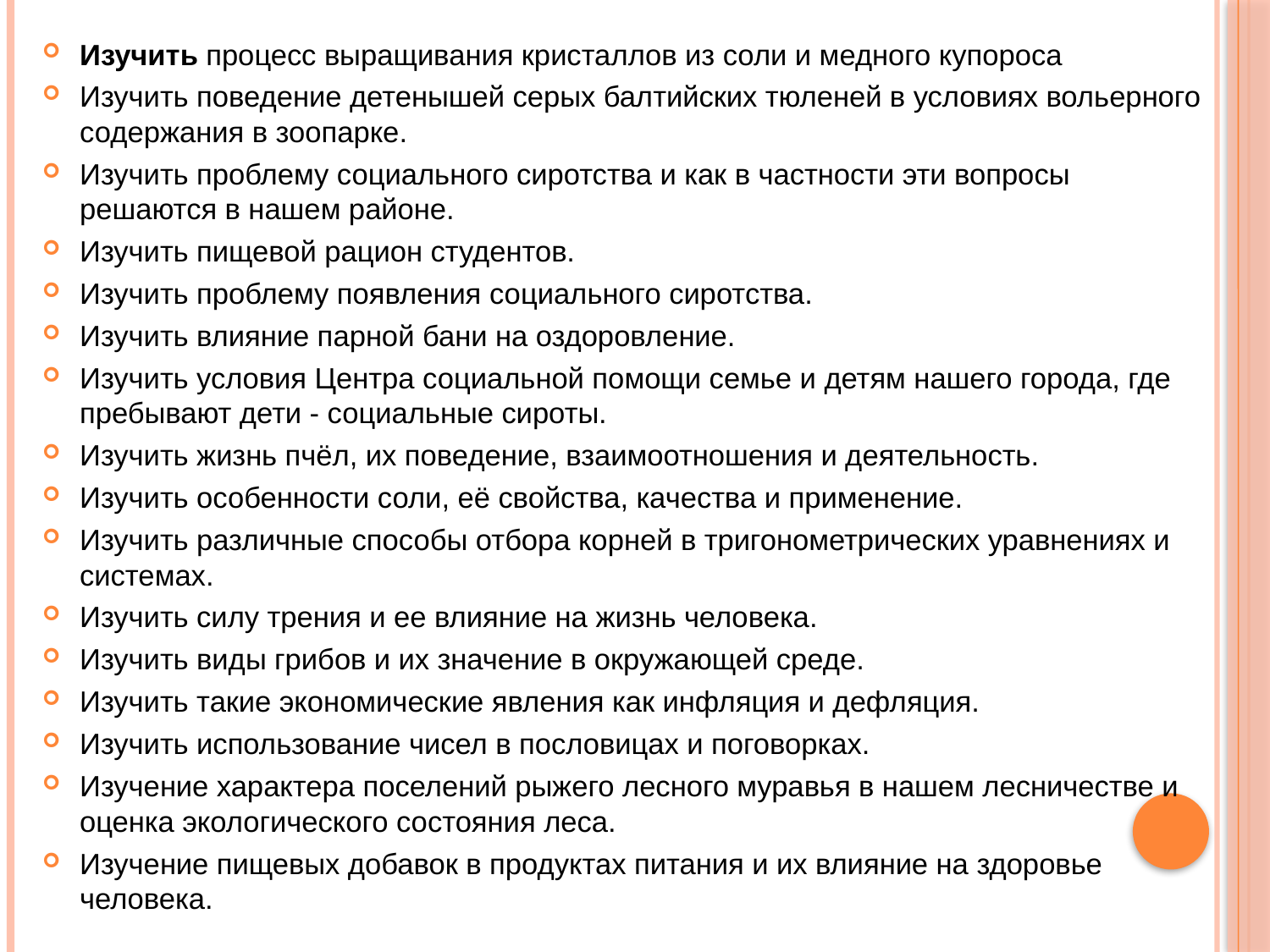

Изучить процесс выращивания кристаллов из соли и медного купороса
Изучить поведение детенышей серых балтийских тюленей в условиях вольерного содержания в зоопарке.
Изучить проблему социального сиротства и как в частности эти вопросы решаются в нашем районе.
Изучить пищевой рацион студентов.
Изучить проблему появления социального сиротства.
Изучить влияние парной бани на оздоровление.
Изучить условия Центра социальной помощи семье и детям нашего города, где пребывают дети - социальные сироты.
Изучить жизнь пчёл, их поведение, взаимоотношения и деятельность.
Изучить особенности соли, её свойства, качества и применение.
Изучить различные способы отбора корней в тригонометрических уравнениях и системах.
Изучить силу трения и ее влияние на жизнь человека.
Изучить виды грибов и их значение в окружающей среде.
Изучить такие экономические явления как инфляция и дефляция.
Изучить использование чисел в пословицах и поговорках.
Изучение характера поселений рыжего лесного муравья в нашем лесничестве и оценка экологического состояния леса.
Изучение пищевых добавок в продуктах питания и их влияние на здоровье человека.